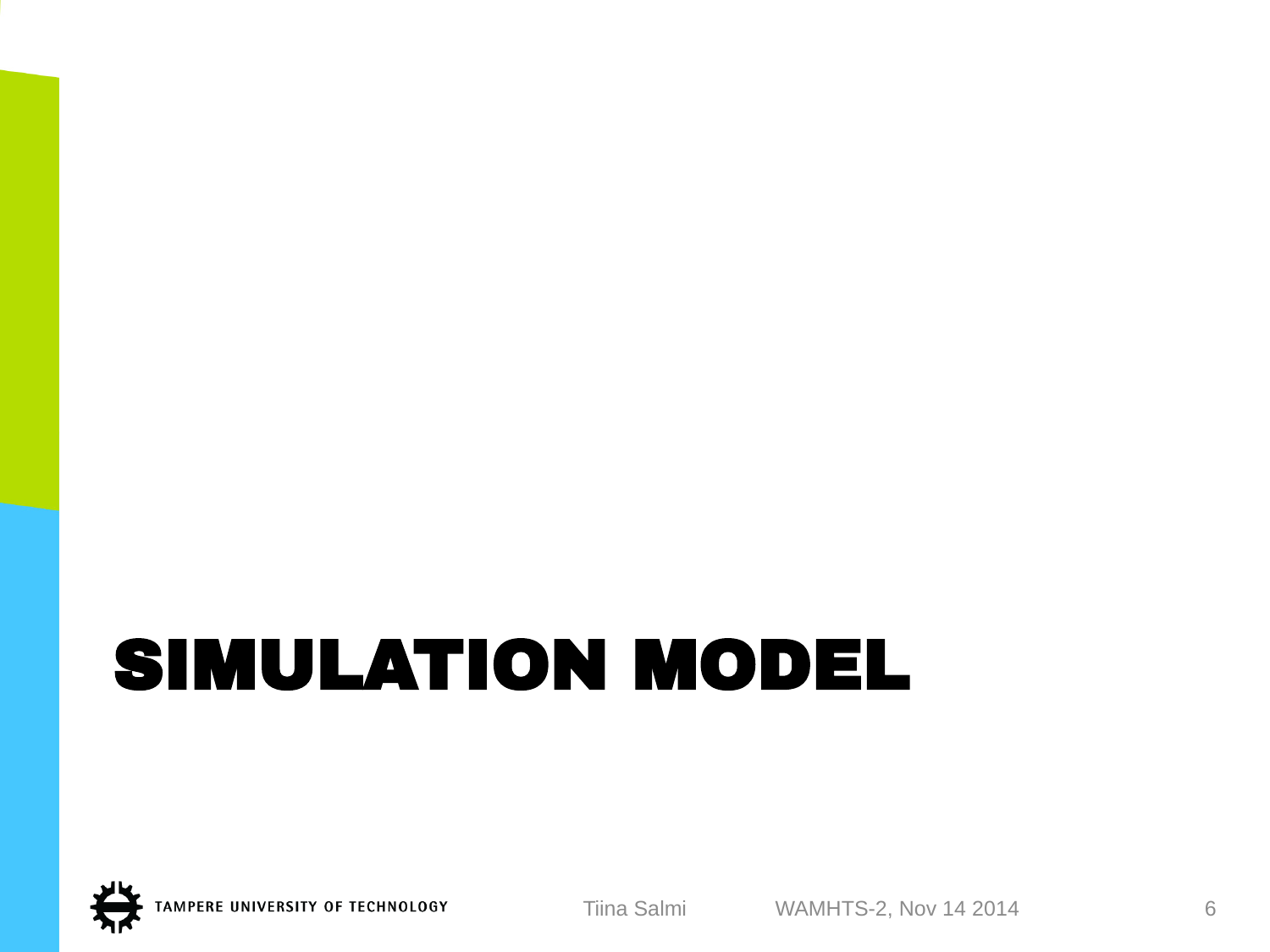

# Simulation model
Tiina Salmi               WAMHTS-2, Nov 14 2014
6